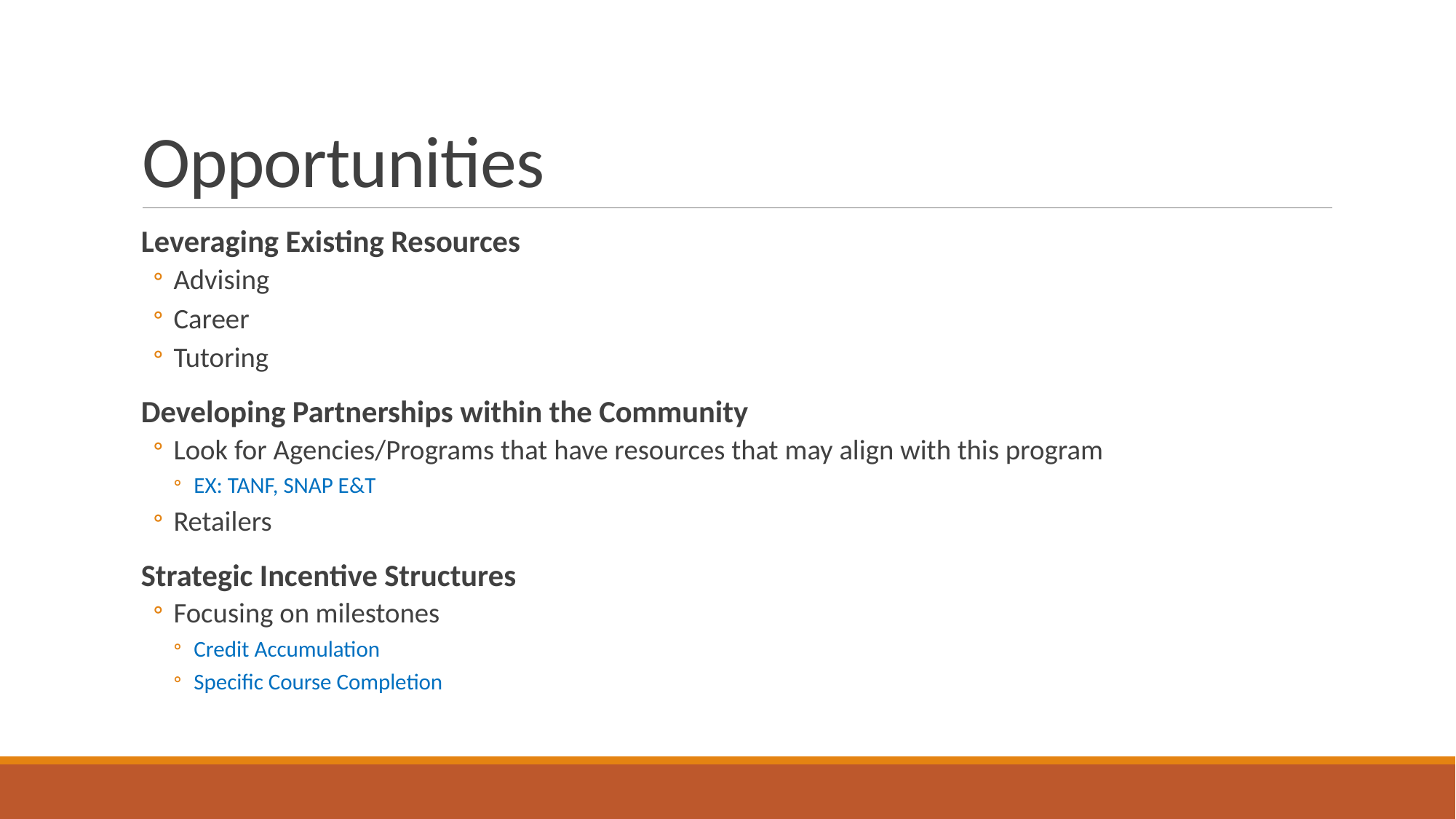

# Opportunities
Leveraging Existing Resources
Advising
Career
Tutoring
Developing Partnerships within the Community
Look for Agencies/Programs that have resources that may align with this program
EX: TANF, SNAP E&T
Retailers
Strategic Incentive Structures
Focusing on milestones
Credit Accumulation
Specific Course Completion